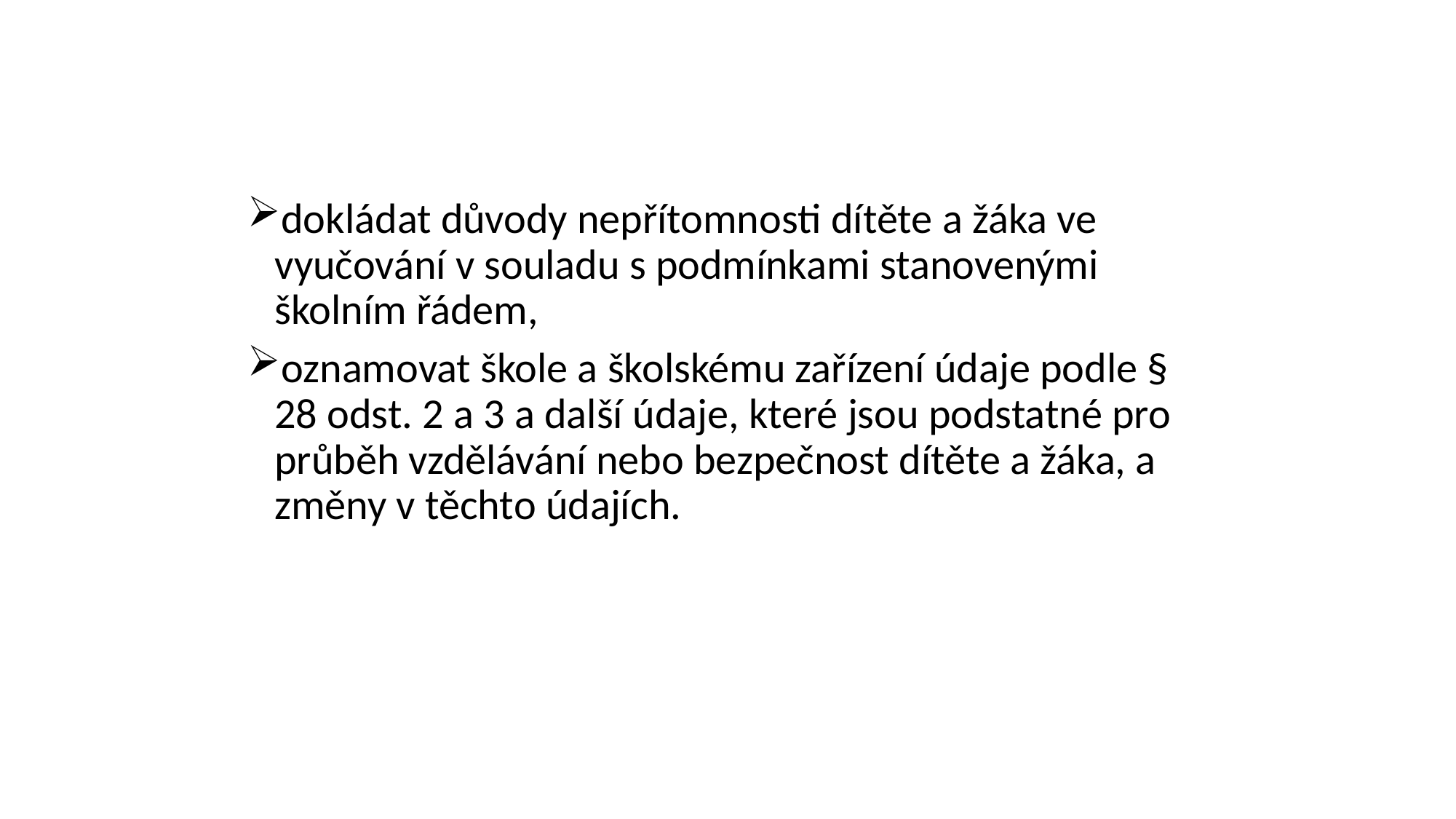

#
dokládat důvody nepřítomnosti dítěte a žáka ve vyučování v souladu s podmínkami stanovenými školním řádem,
oznamovat škole a školskému zařízení údaje podle § 28 odst. 2 a 3 a další údaje, které jsou podstatné pro průběh vzdělávání nebo bezpečnost dítěte a žáka, a změny v těchto údajích.